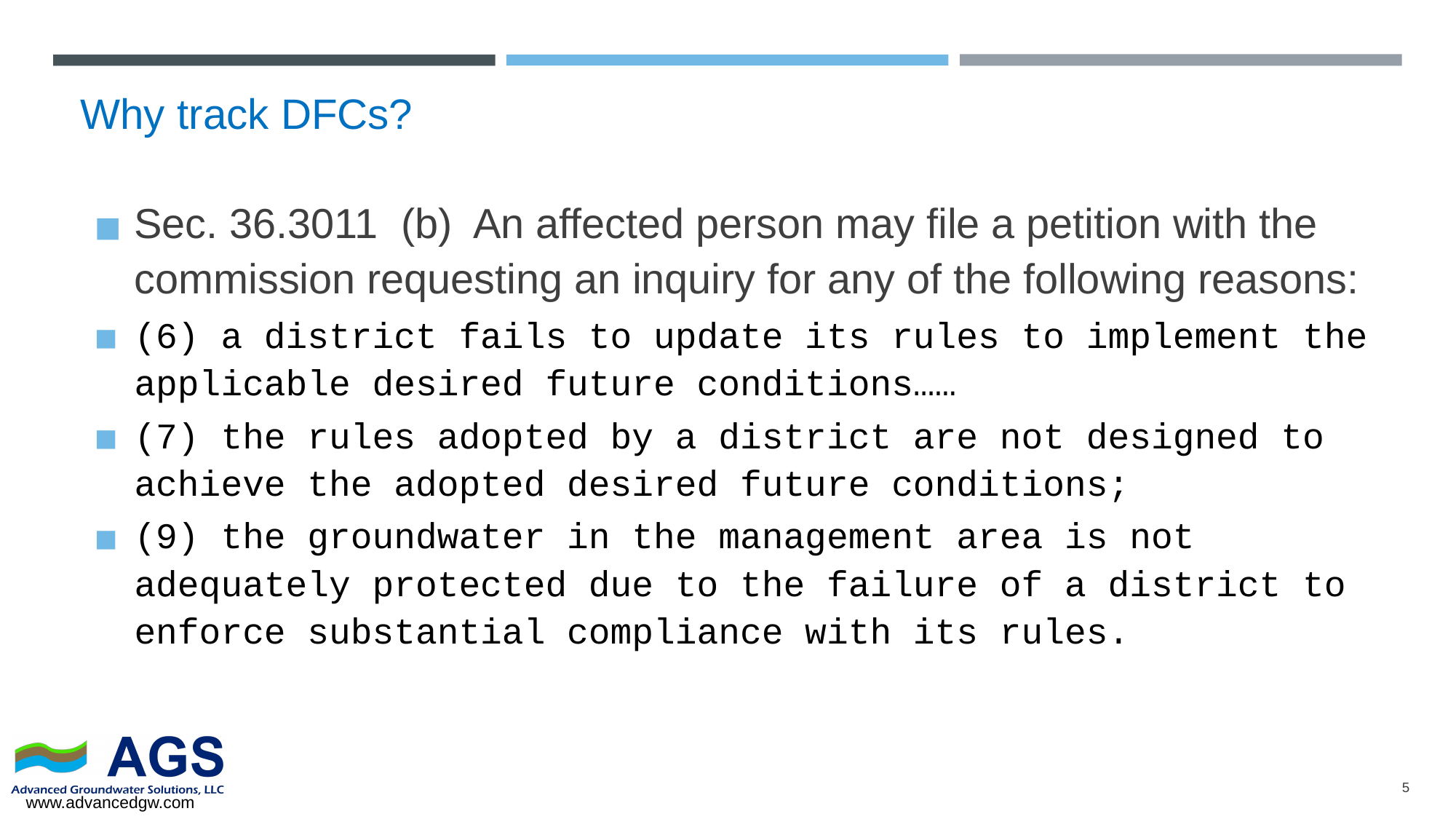

# Why track DFCs?
Sec. 36.3011  (b)  An affected person may file a petition with the commission requesting an inquiry for any of the following reasons:
(6) a district fails to update its rules to implement the applicable desired future conditions……
(7) the rules adopted by a district are not designed to achieve the adopted desired future conditions;
(9) the groundwater in the management area is not adequately protected due to the failure of a district to enforce substantial compliance with its rules.
5